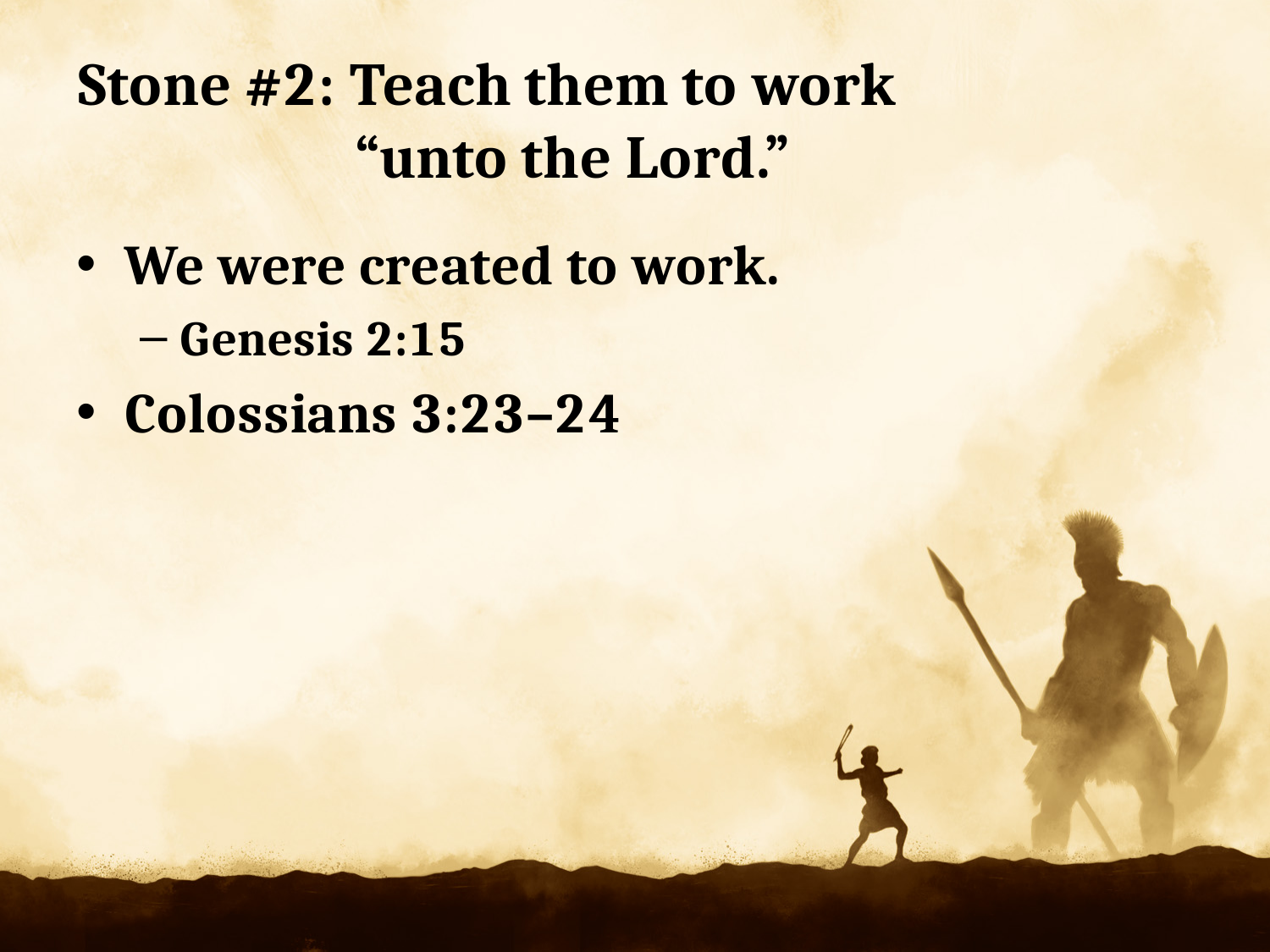

# Stone #2: Teach them to work “unto the Lord.”
We were created to work.
Genesis 2:15
Colossians 3:23–24